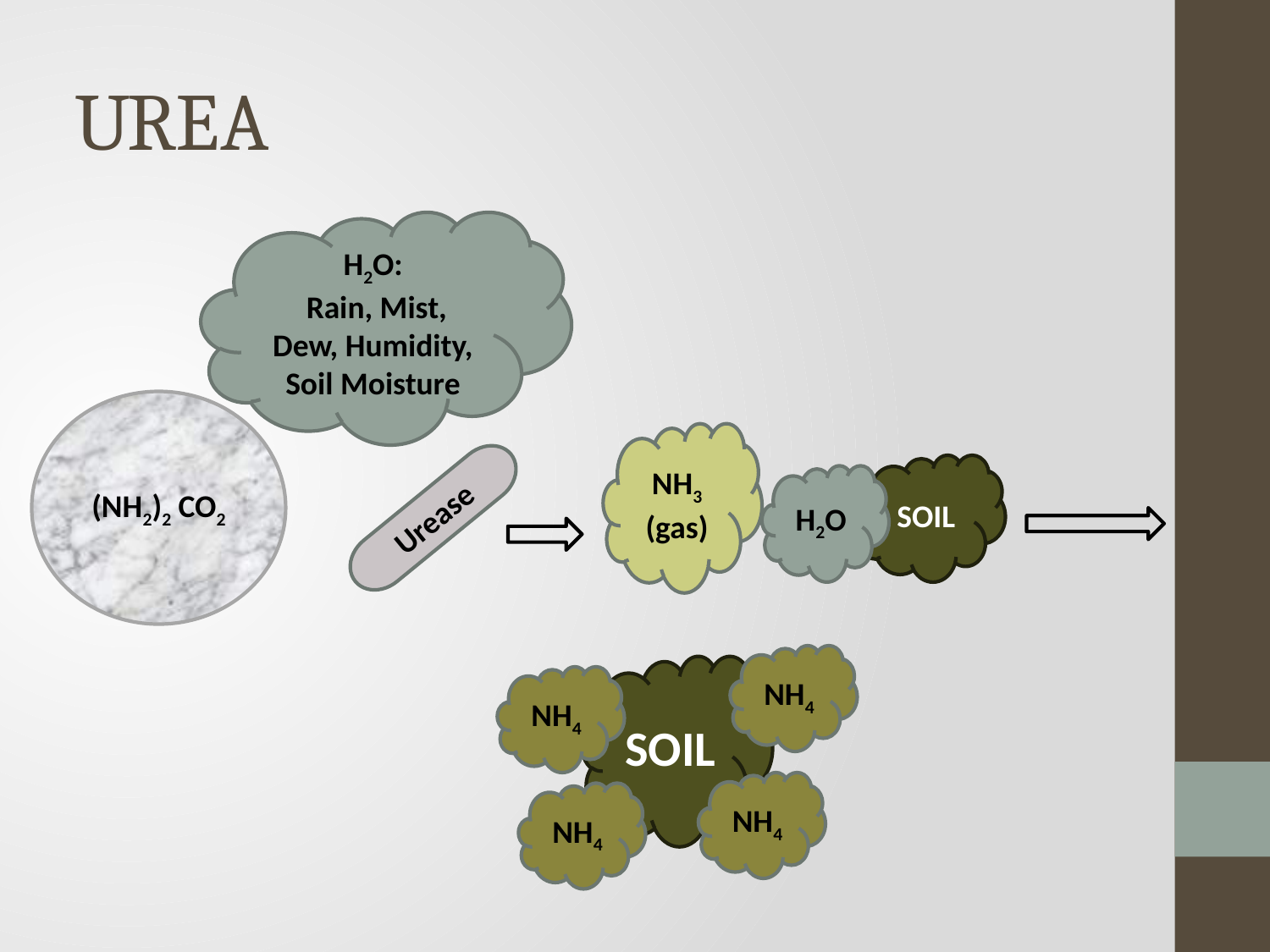

# UREA
H2O:
 Rain, Mist, Dew, Humidity, Soil Moisture
(NH2)2 CO2
NH3
(gas)
SOIL
H2O
Urease

NH4
SOIL
NH4
NH4
NH4